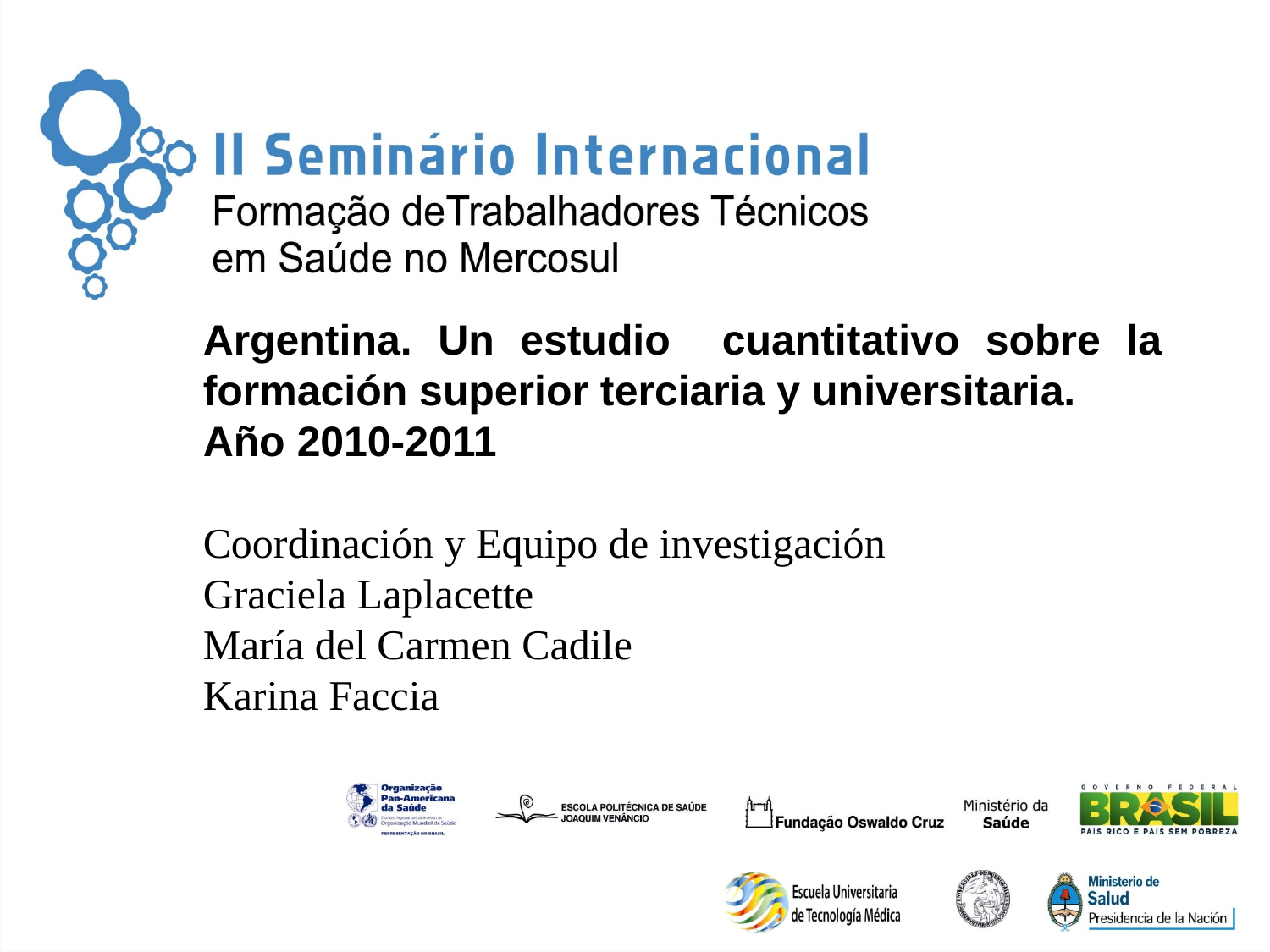

Argentina. Un estudio  cuantitativo sobre la formación superior terciaria y universitaria.
Año 2010-2011

Coordinación y Equipo de investigación
Graciela Laplacette
María del Carmen Cadile
Karina Faccia